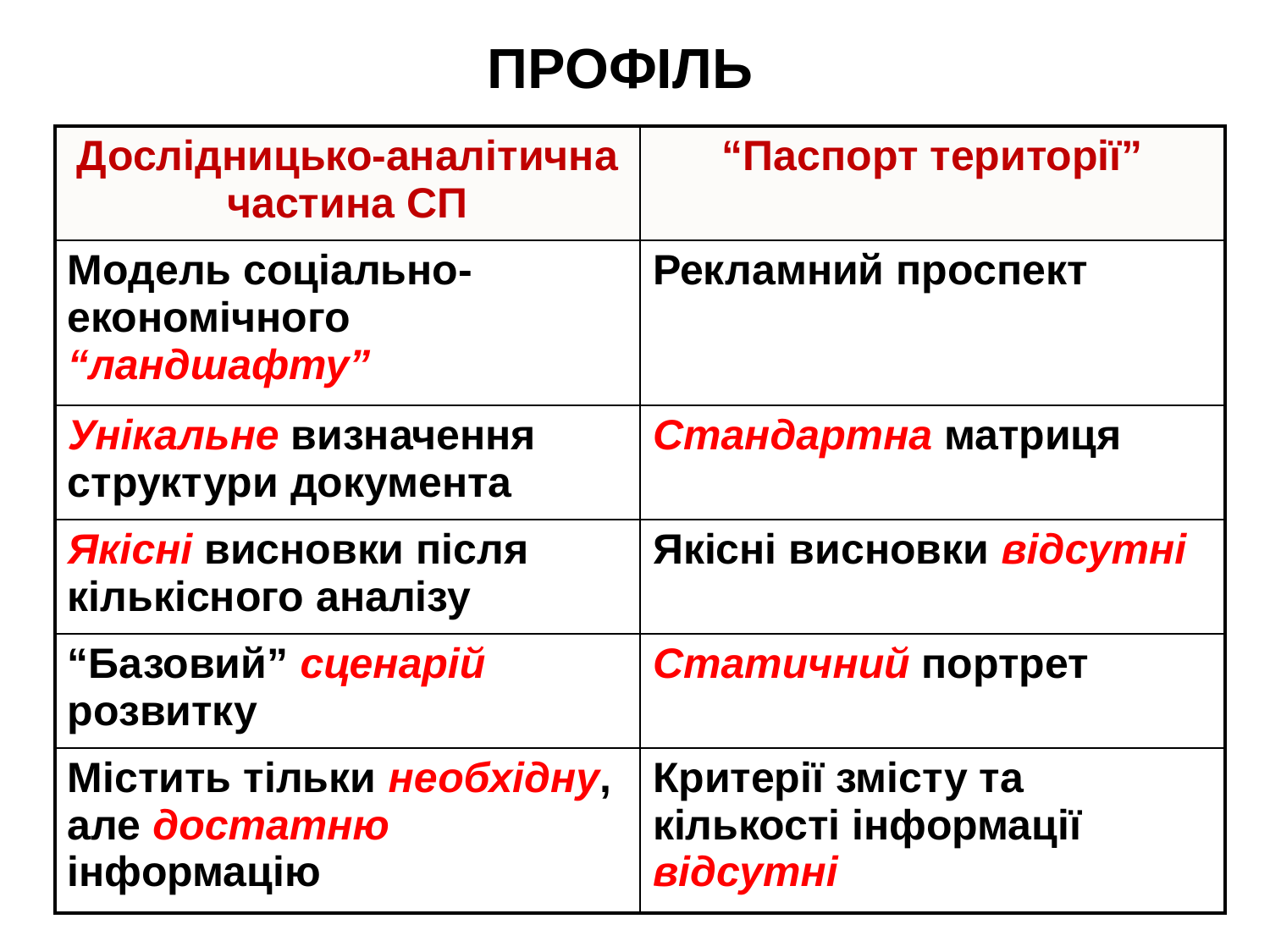

ПРОФІЛЬ
| Дослідницько-аналітична частина СП | “Паспорт території” |
| --- | --- |
| Модель соціально-економічного “ландшафту” | Рекламний проспект |
| Унікальне визначення структури документа | Стандартна матриця |
| Якісні висновки після кількісного аналізу | Якісні висновки відсутні |
| “Базовий” сценарій розвитку | Статичний портрет |
| Містить тільки необхідну, але достатню інформацію | Критерії змісту та кількості інформації відсутні |